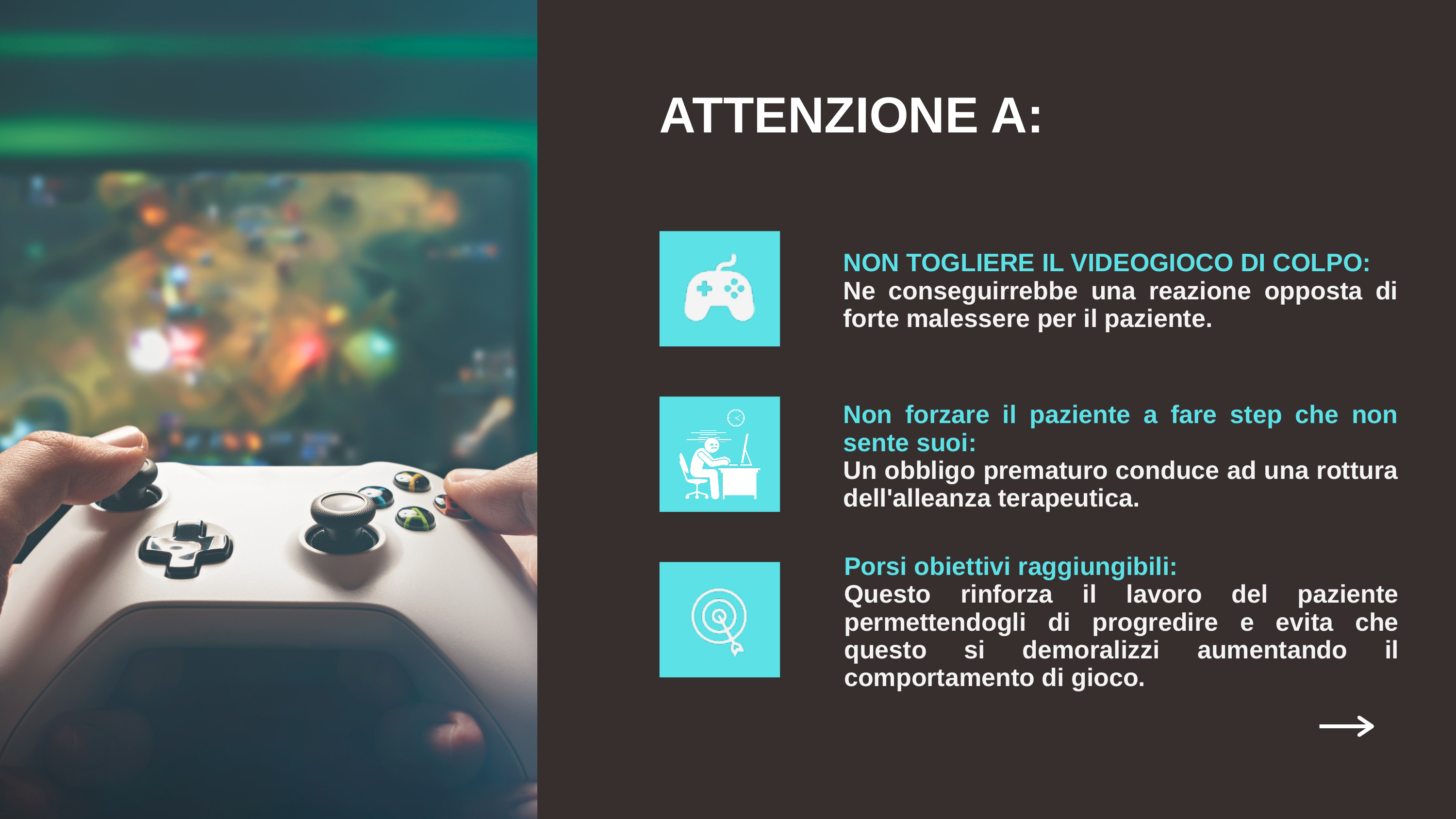

ATTENZIONE A:

NON TOGLIERE IL VIDEOGIOCO DI COLPO:
Ne conseguirrebbe una reazione opposta di forte malessere per il paziente.

Non forzare il paziente a fare step che non sente suoi:
Un obbligo prematuro conduce ad una rottura dell'alleanza terapeutica.

Porsi obiettivi raggiungibili:
Questo rinforza il lavoro del paziente permettendogli di progredire e evita che questo si demoralizzi aumentando il comportamento di gioco.